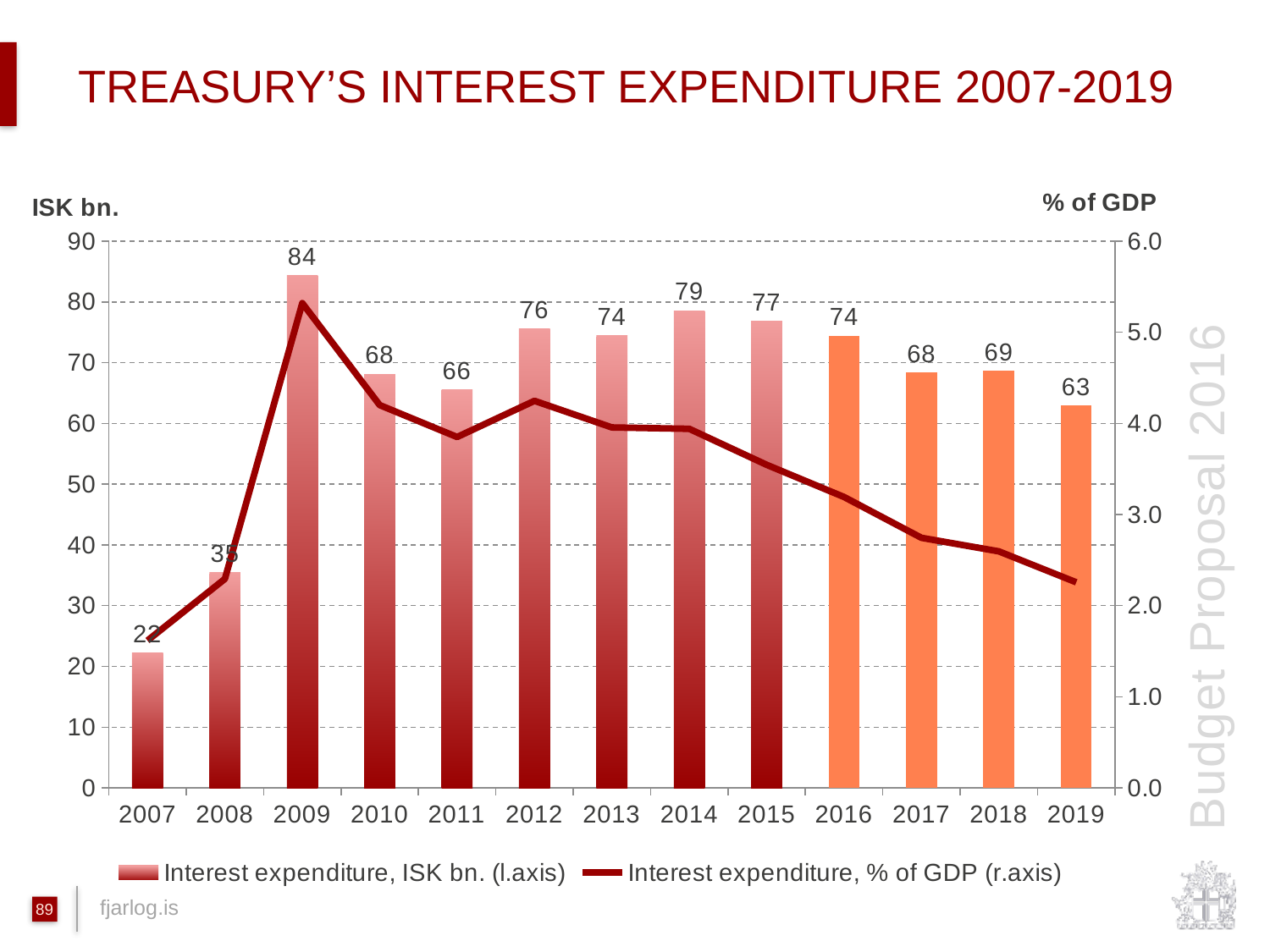

# treasury’s Interest expenditure 2007-2019

### Chart

| Category | Interest expenditure, ISK bn. (l.axis) | Interest expenditure, % of GDP (r.axis) |
|---|---|---|
| 2007 | 22.220299999999998 | 1.6174675400776402 |
| 2008 | 35.4961 | 2.293257856401735 |
| 2009 | 84.34219999999999 | 5.319542659929007 |
| 2010 | 68.1018 | 4.201094476477885 |
| 2011 | 65.5883 | 3.8509973572513534 |
| 2012 | 75.62480000000001 | 4.247999573092468 |
| 2013 | 74.4056 | 3.955865644669846 |
| 2014 | 78.55380000000001 | 3.940820814955432 |
| 2015 | 76.81014974140334 | 3.5456838730278966 |
| 2016 | 74.42219291026575 | 3.1925687199371695 |
| 2017 | 68.38808687657362 | 2.7443757334286922 |
| 2018 | 68.6595072389341 | 2.595536040593405 |
| 2019 | 62.94206629819634 | 2.2562791721582833 |
89